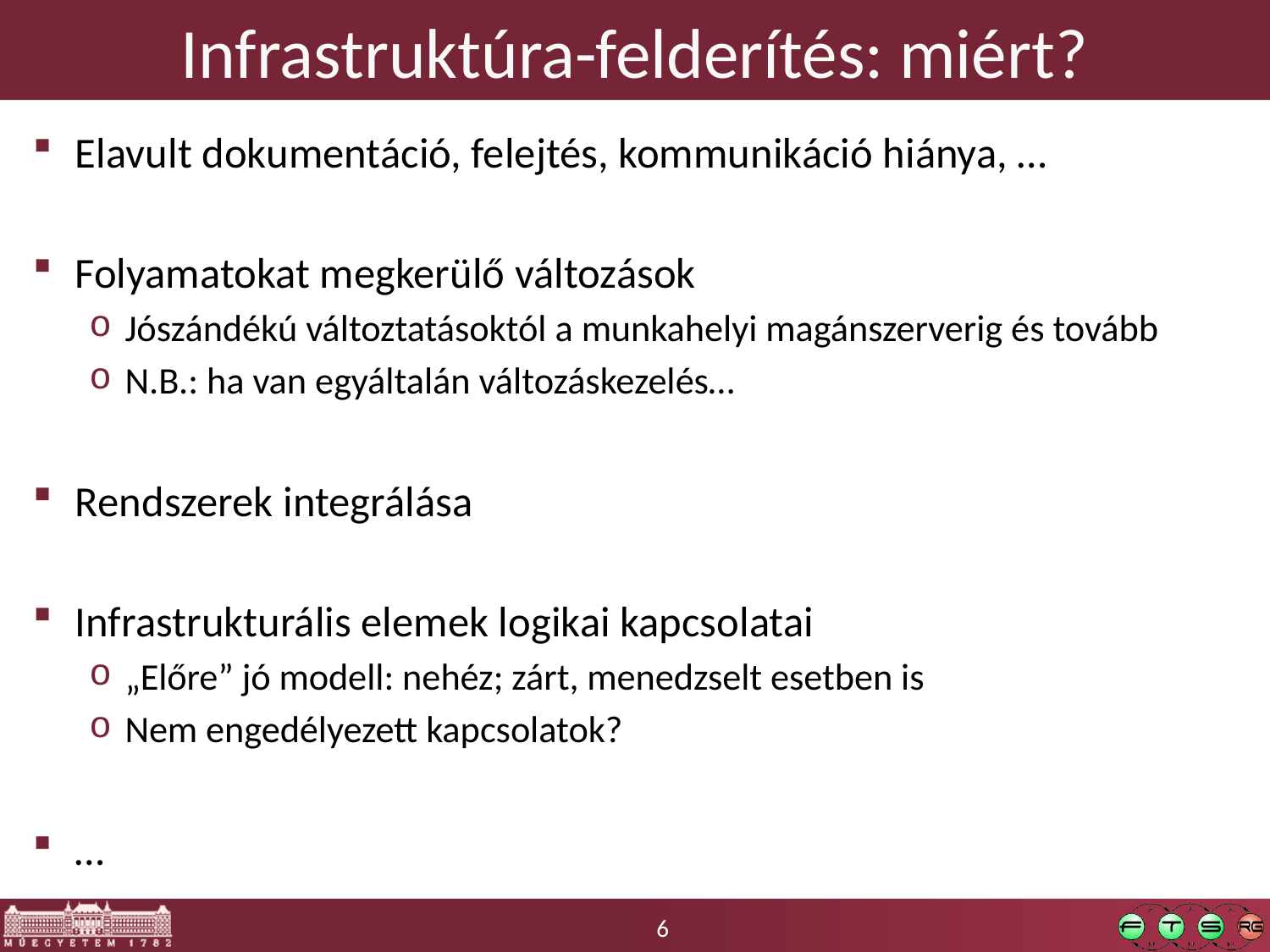

# Infrastruktúra-felderítés: miért?
Elavult dokumentáció, felejtés, kommunikáció hiánya, …

Folyamatokat megkerülő változások
Jószándékú változtatásoktól a munkahelyi magánszerverig és tovább
N.B.: ha van egyáltalán változáskezelés…

Rendszerek integrálása

Infrastrukturális elemek logikai kapcsolatai
„Előre” jó modell: nehéz; zárt, menedzselt esetben is
Nem engedélyezett kapcsolatok?

…